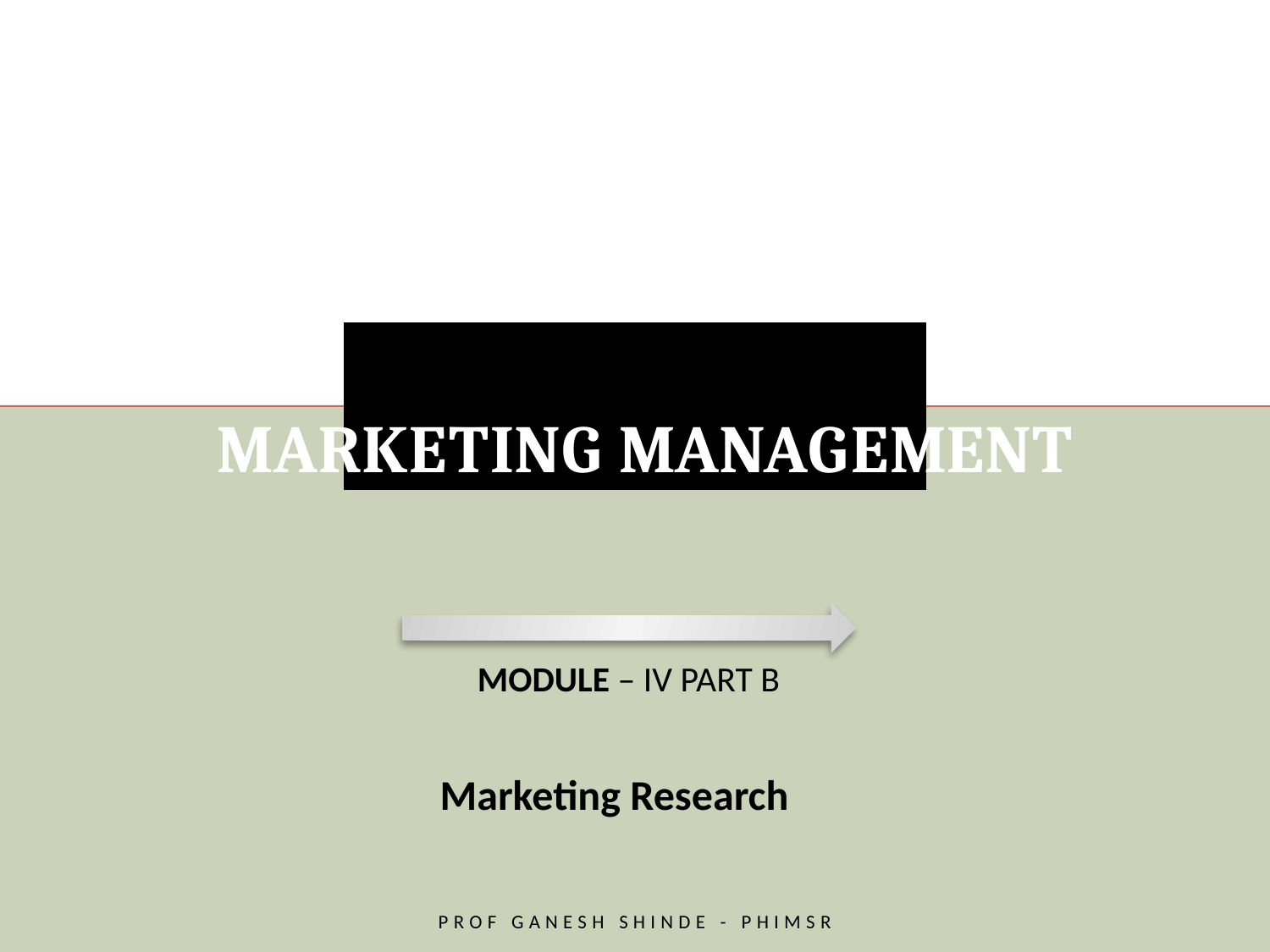

# Marketing management
MODULE – IV PART B
Marketing Research
Prof Ganesh Shinde - PHiMSR